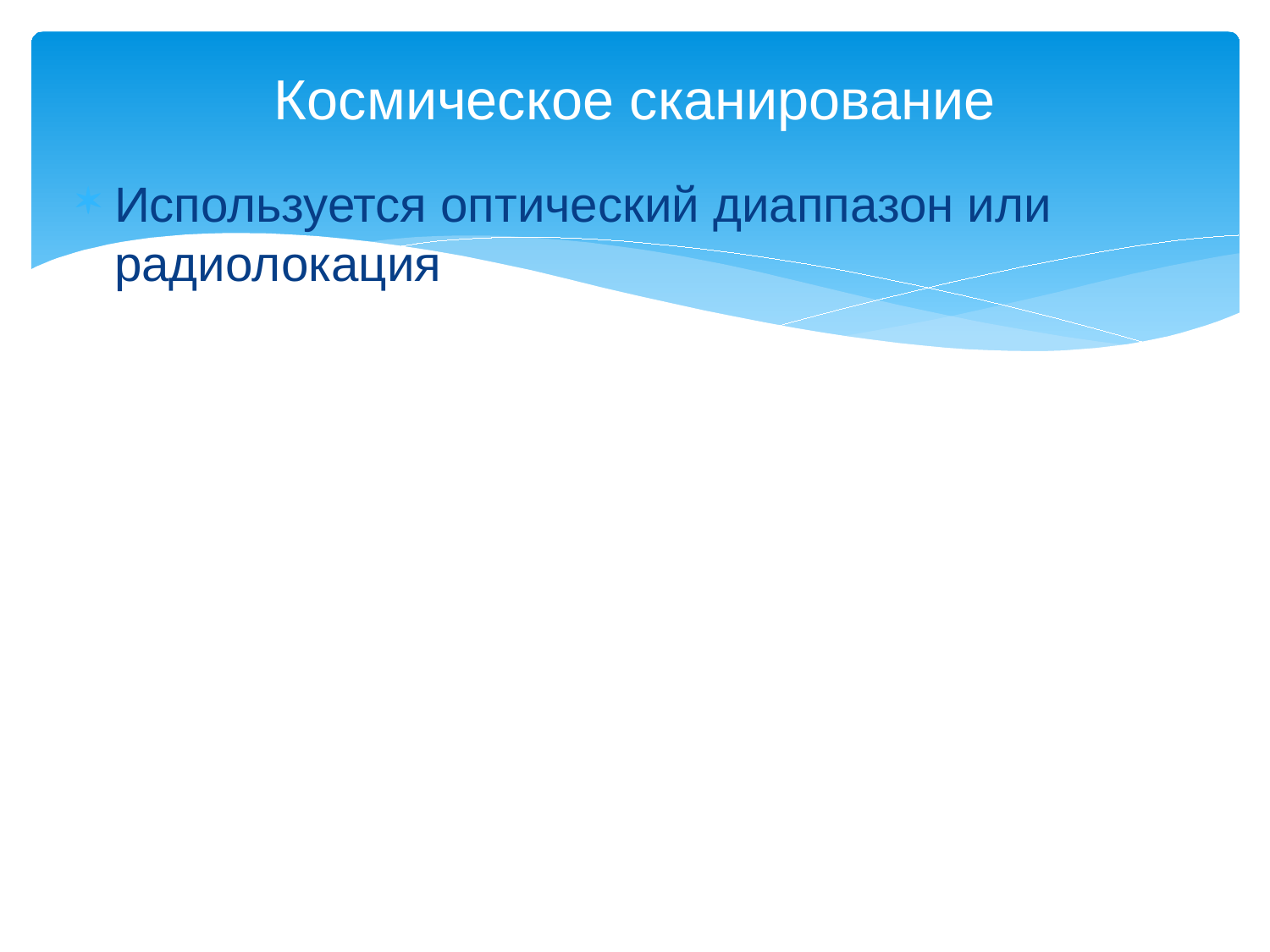

# Космическое сканирование
Используется оптический диаппазон или радиолокация